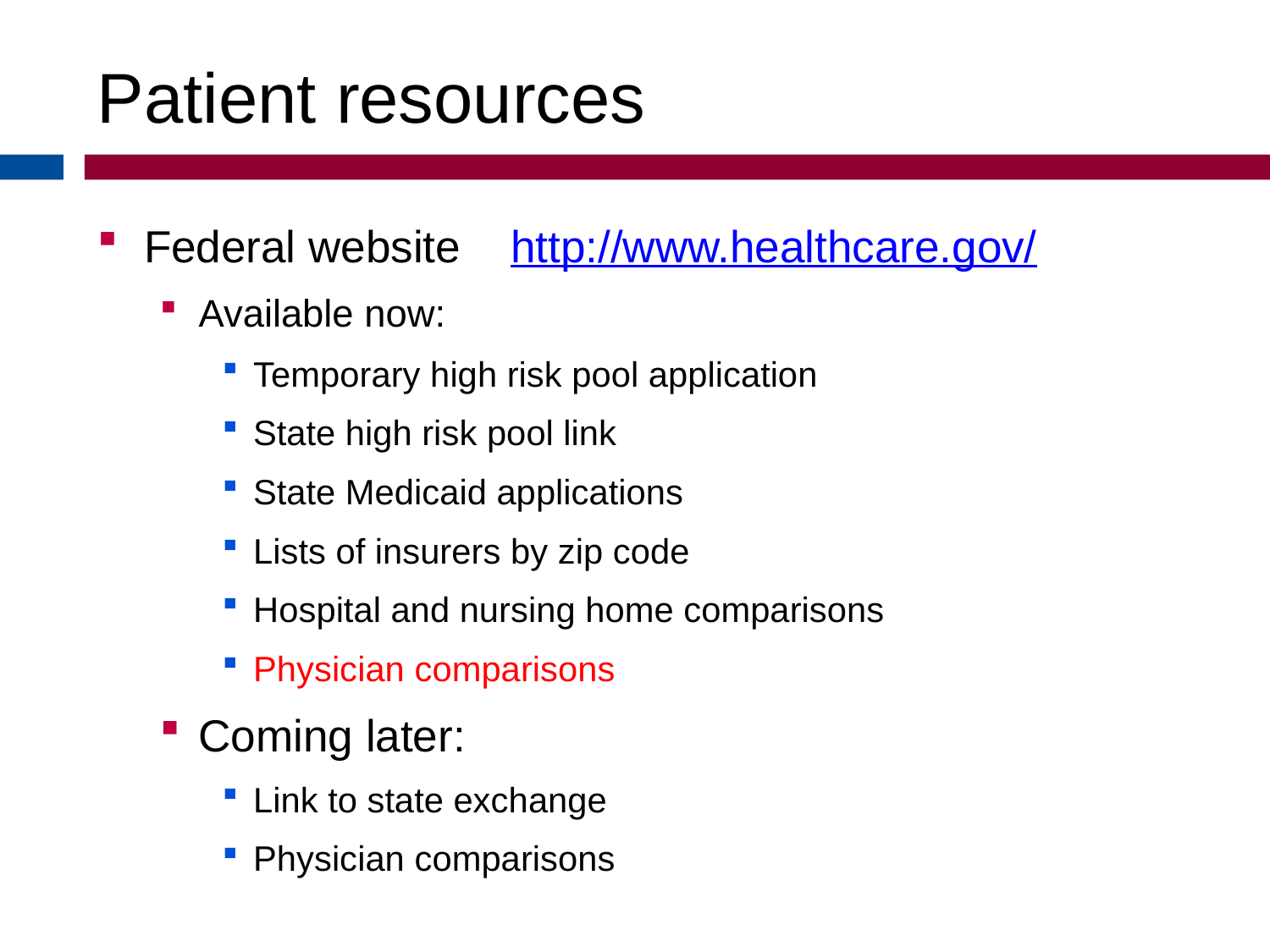

Patient resources
Federal website    http://www.healthcare.gov/
Available now:
Temporary high risk pool application
State high risk pool link
State Medicaid applications
Lists of insurers by zip code
Hospital and nursing home comparisons
Physician comparisons
Coming later:
Link to state exchange
Physician comparisons